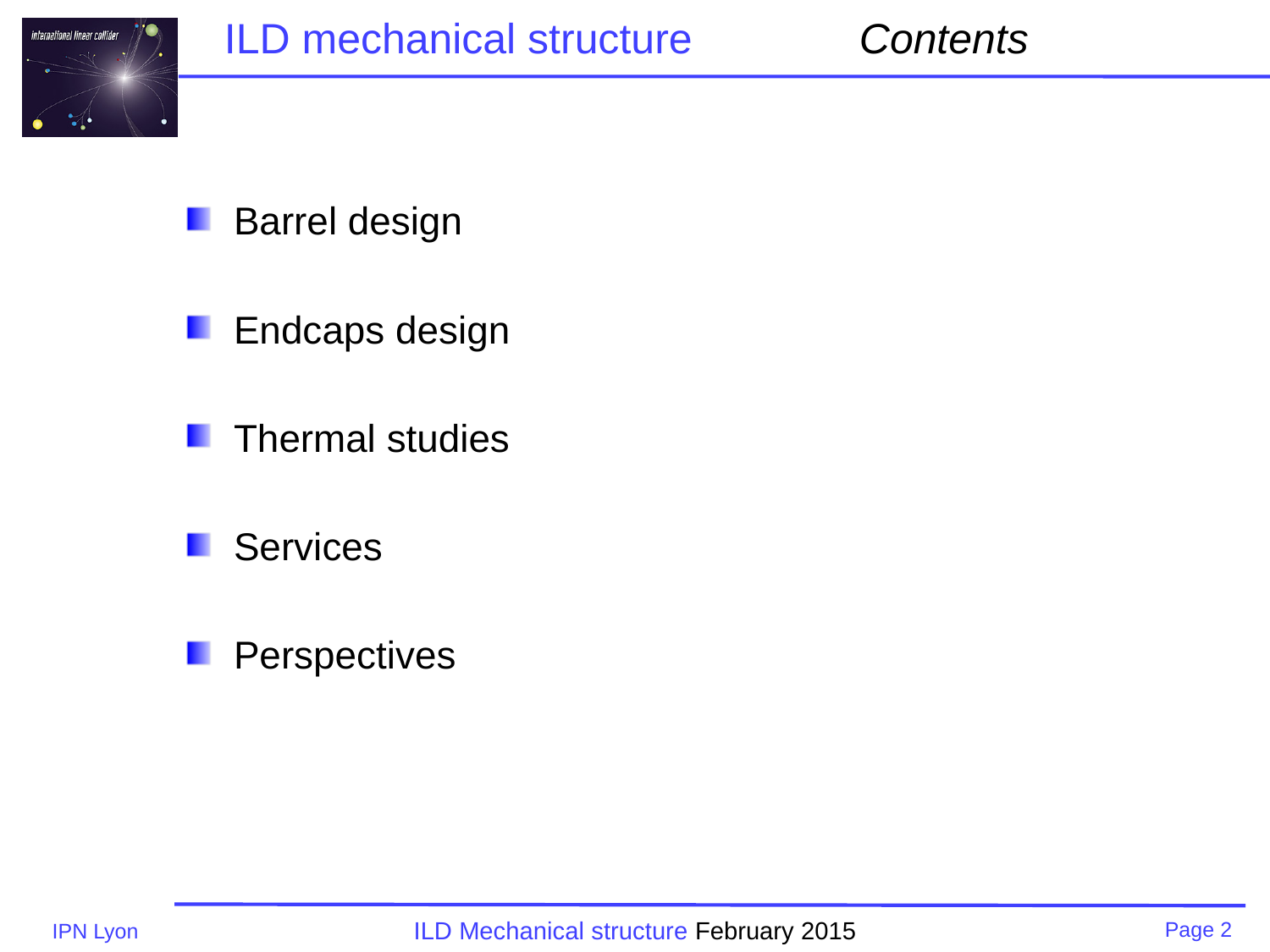

# ILD mechanical structure		Contents
Barrel design

Endcaps design

Thermal studies

Services

Perspectives